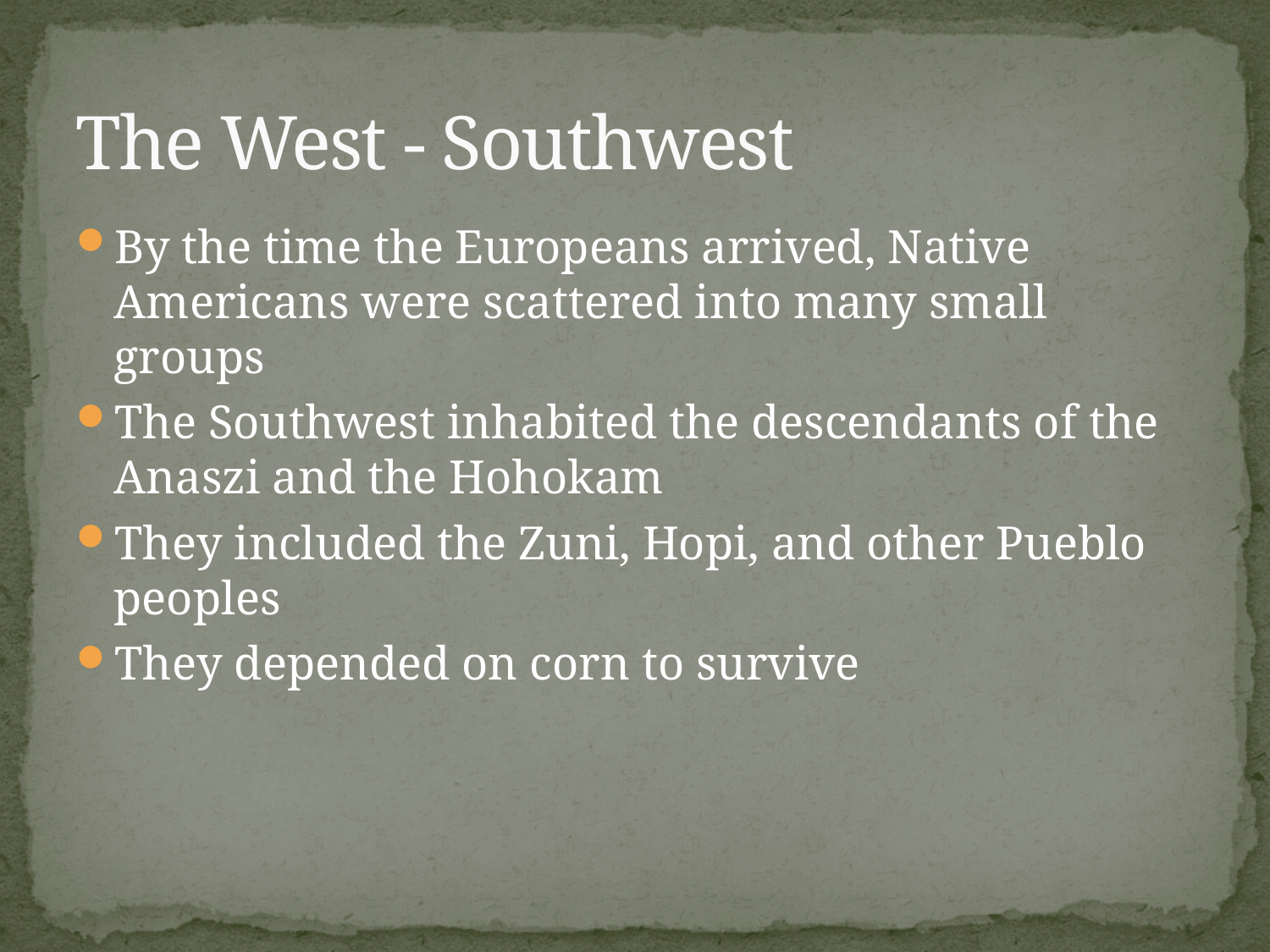

# The West - Southwest
By the time the Europeans arrived, Native Americans were scattered into many small groups
The Southwest inhabited the descendants of the Anaszi and the Hohokam
They included the Zuni, Hopi, and other Pueblo peoples
They depended on corn to survive